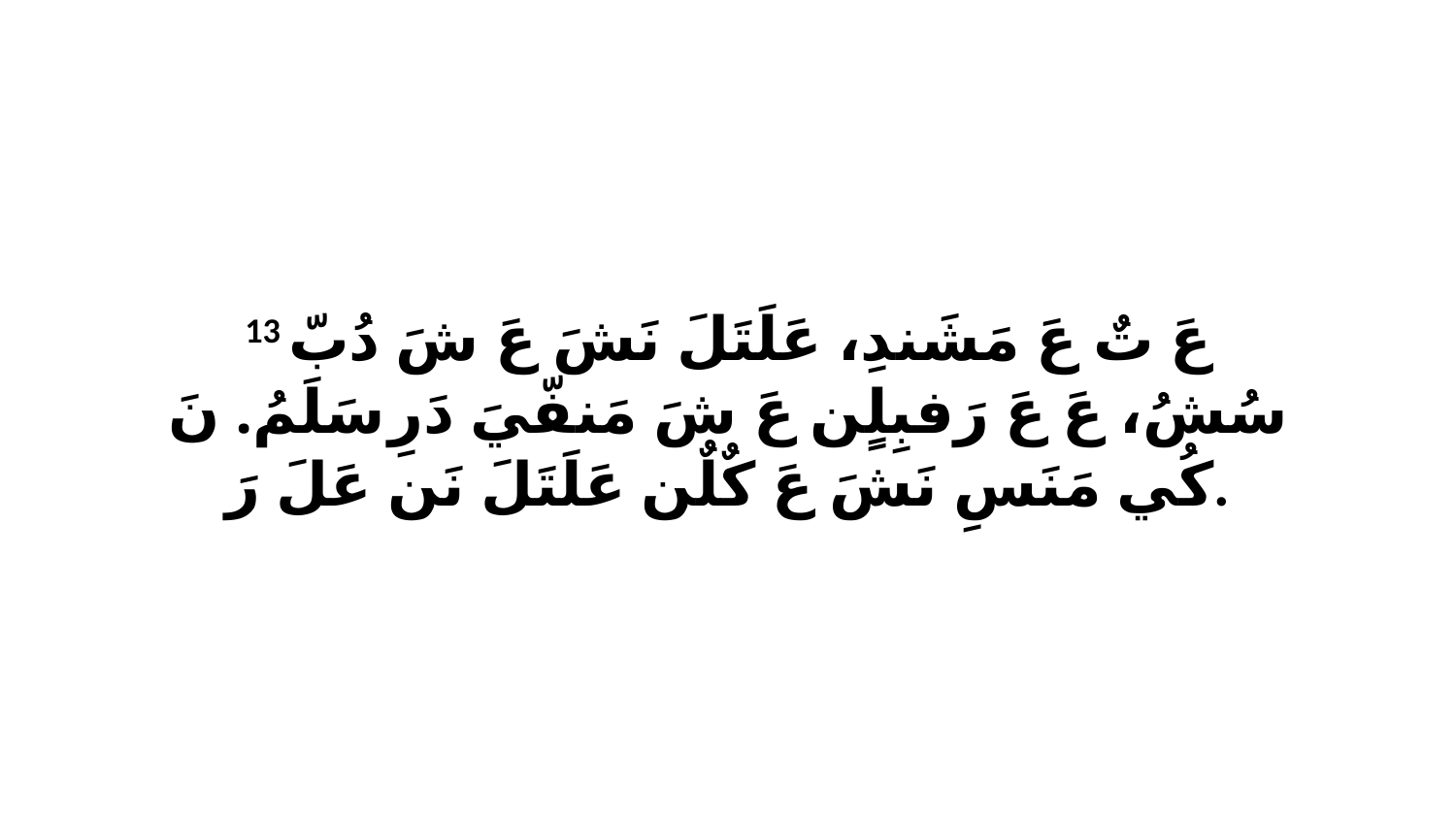

13 عَ تٌ عَ مَشَندِ، عَلَتَلَ نَشَ عَ شَ دُبّ سُشُ، عَ عَ رَفبِلٍن عَ شَ مَنفّيَ دَرِ سَلَمُ. نَ كُي مَنَسِ نَشَ عَ كٌلٌن عَلَتَلَ نَن عَلَ رَ.